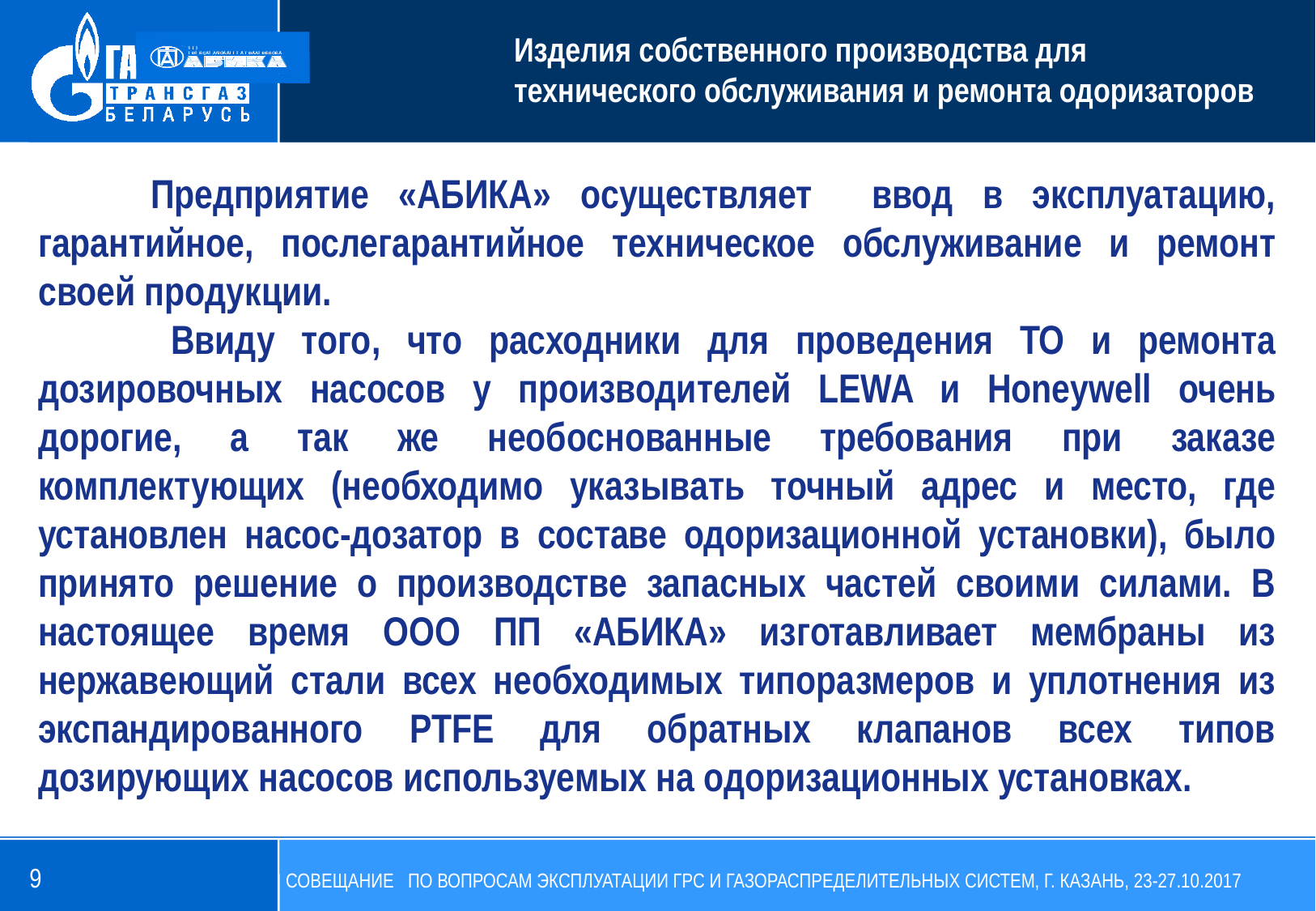

Изделия собственного производства для технического обслуживания и ремонта одоризаторов
    Предприятие «АБИКА» осуществляет  ввод в эксплуатацию, гарантийное, послегарантийное техническое обслуживание и ремонт своей продукции.
     Ввиду того, что расходники для проведения ТО и ремонта дозировочных насосов у производителей LEWA и Honeywell очень дорогие, а так же необоснованные требования при заказе комплектующих (необходимо указывать точный адрес и место, где установлен насос-дозатор в составе одоризационной установки), было принято решение о производстве запасных частей своими силами. В настоящее время ООО ПП «АБИКА» изготавливает мембраны из нержавеющий стали всех необходимых типоразмеров и уплотнения из экспандированного PTFE для обратных клапанов всех типов дозирующих насосов используемых на одоризационных установках.
2ц
9
СОВЕЩАНИЕ   ПО ВОПРОСАМ ЭКСПЛУАТАЦИИ ГРС И ГАЗОРАСПРЕДЕЛИТЕЛЬНЫХ СИСТЕМ, Г. КАЗАНЬ, 23-27.10.2017